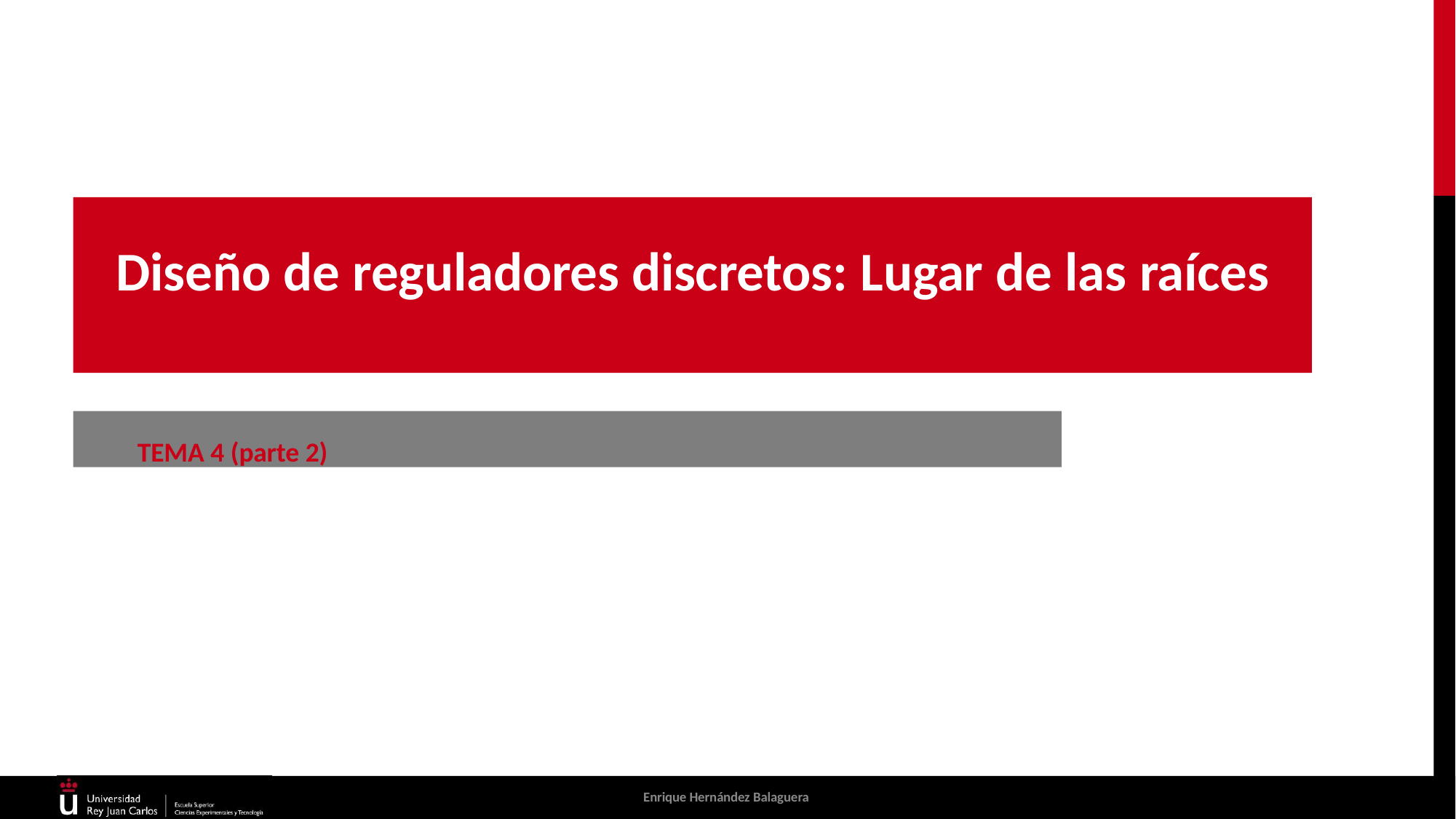

# Diseño de reguladores discretos: Lugar de las raíces
TEMA 4 (parte 2)
Enrique Hernández Balaguera